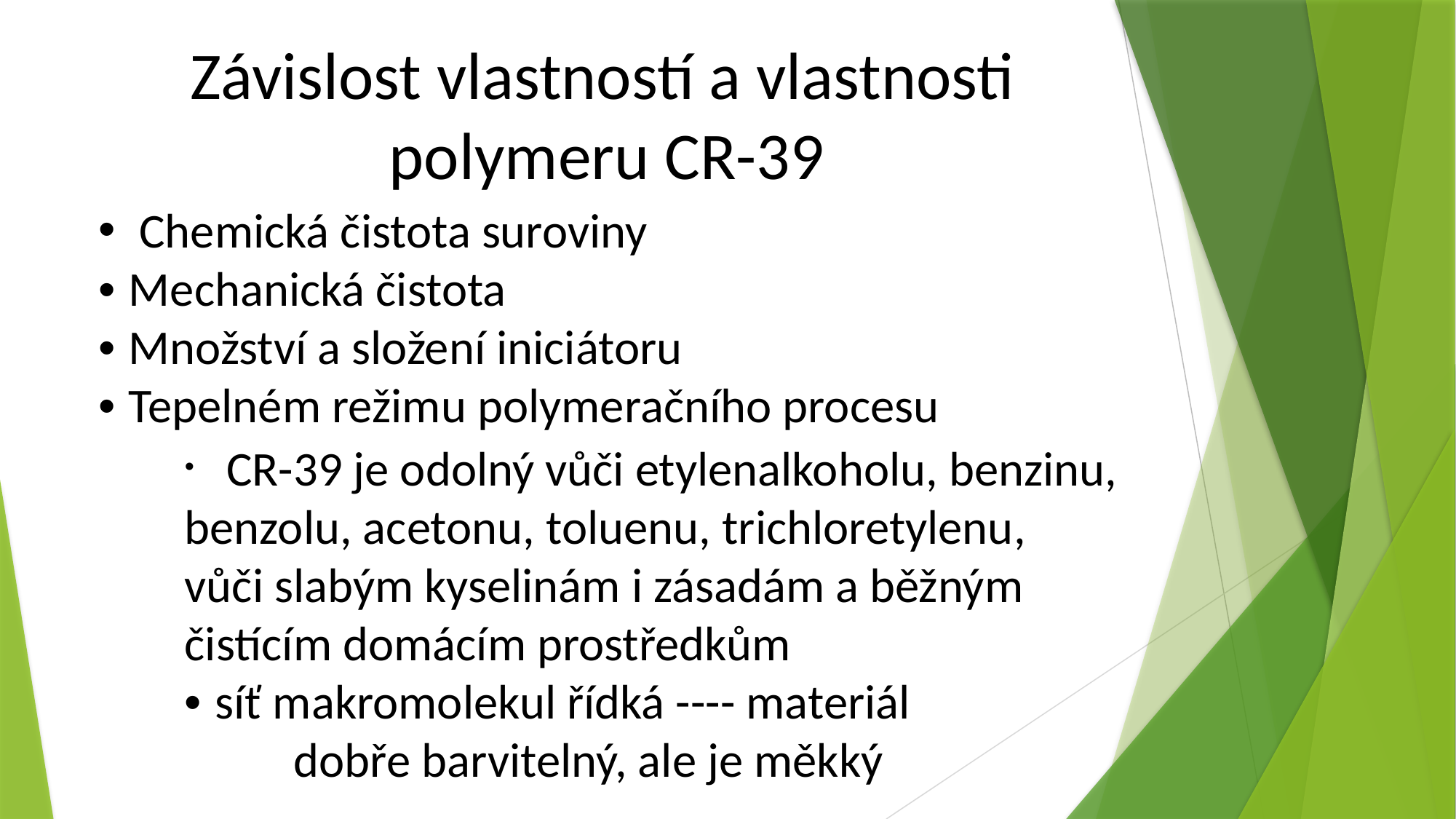

Závislost vlastností a vlastnosti
polymeru CR-39
Chemická čistota suroviny
• Mechanická čistota
• Množství a složení iniciátoru
• Tepelném režimu polymeračního procesu
 CR-39 je odolný vůči etylenalkoholu, benzinu,
benzolu, acetonu, toluenu, trichloretylenu,
vůči slabým kyselinám i zásadám a běžným
čistícím domácím prostředkům
• síť makromolekul řídká ---- materiál
	dobře barvitelný, ale je měkký